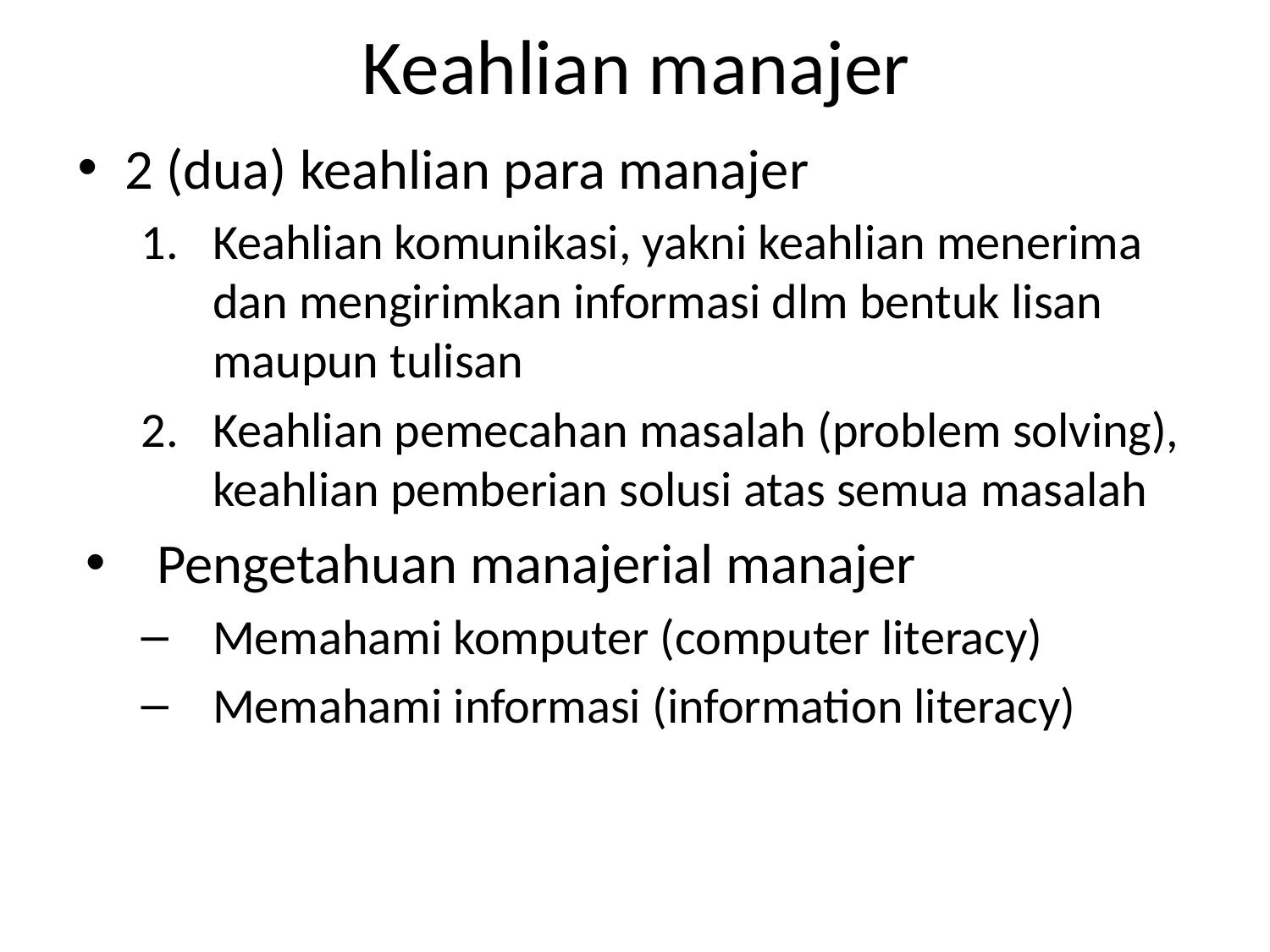

# Keahlian manajer
2 (dua) keahlian para manajer
Keahlian komunikasi, yakni keahlian menerima dan mengirimkan informasi dlm bentuk lisan maupun tulisan
Keahlian pemecahan masalah (problem solving), keahlian pemberian solusi atas semua masalah
Pengetahuan manajerial manajer
Memahami komputer (computer literacy)
Memahami informasi (information literacy)